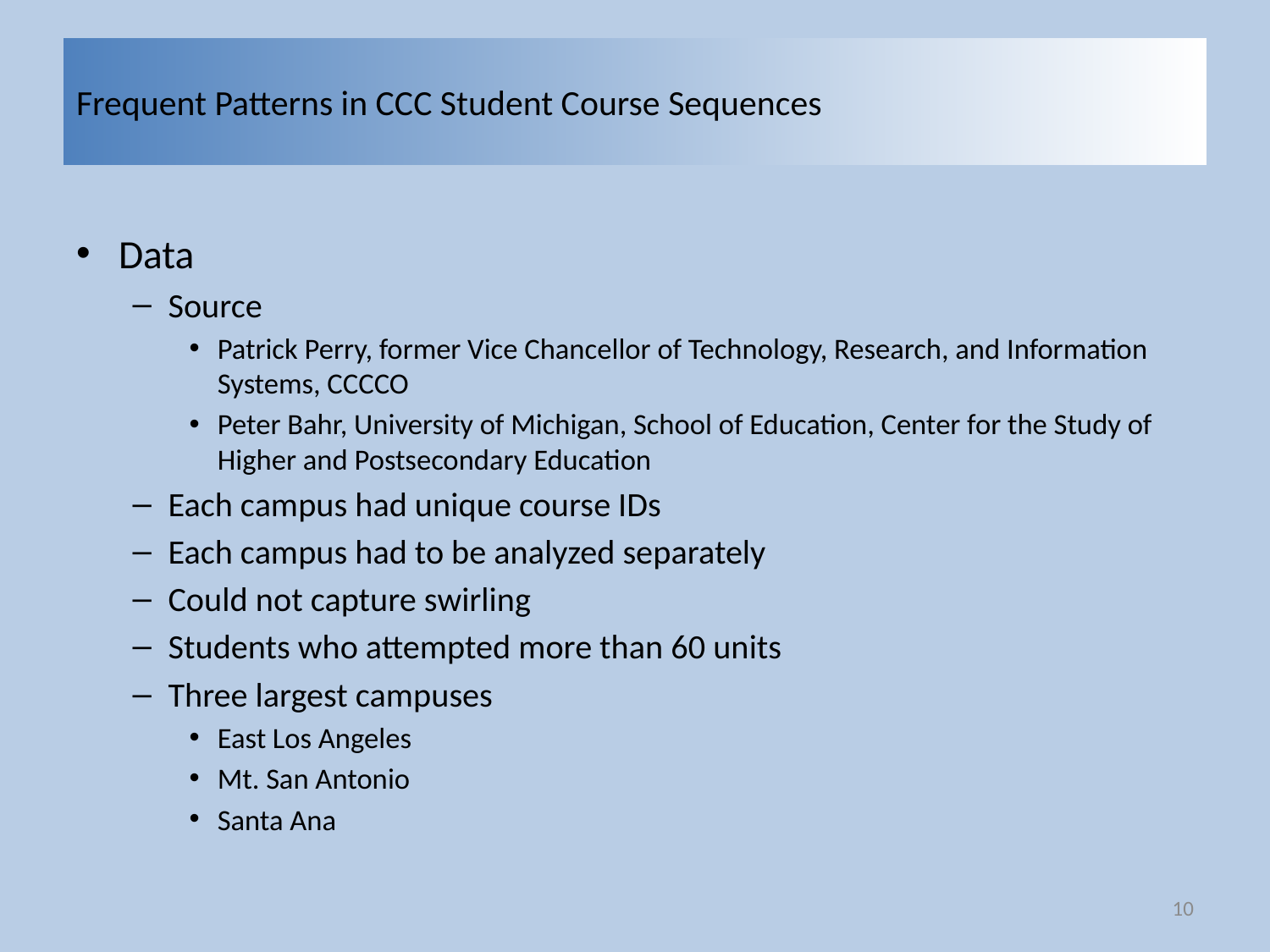

# Frequent Patterns in CCC Student Course Sequences
Data
Source
Patrick Perry, former Vice Chancellor of Technology, Research, and Information Systems, CCCCO
Peter Bahr, University of Michigan, School of Education, Center for the Study of Higher and Postsecondary Education
Each campus had unique course IDs
Each campus had to be analyzed separately
Could not capture swirling
Students who attempted more than 60 units
Three largest campuses
East Los Angeles
Mt. San Antonio
Santa Ana

10